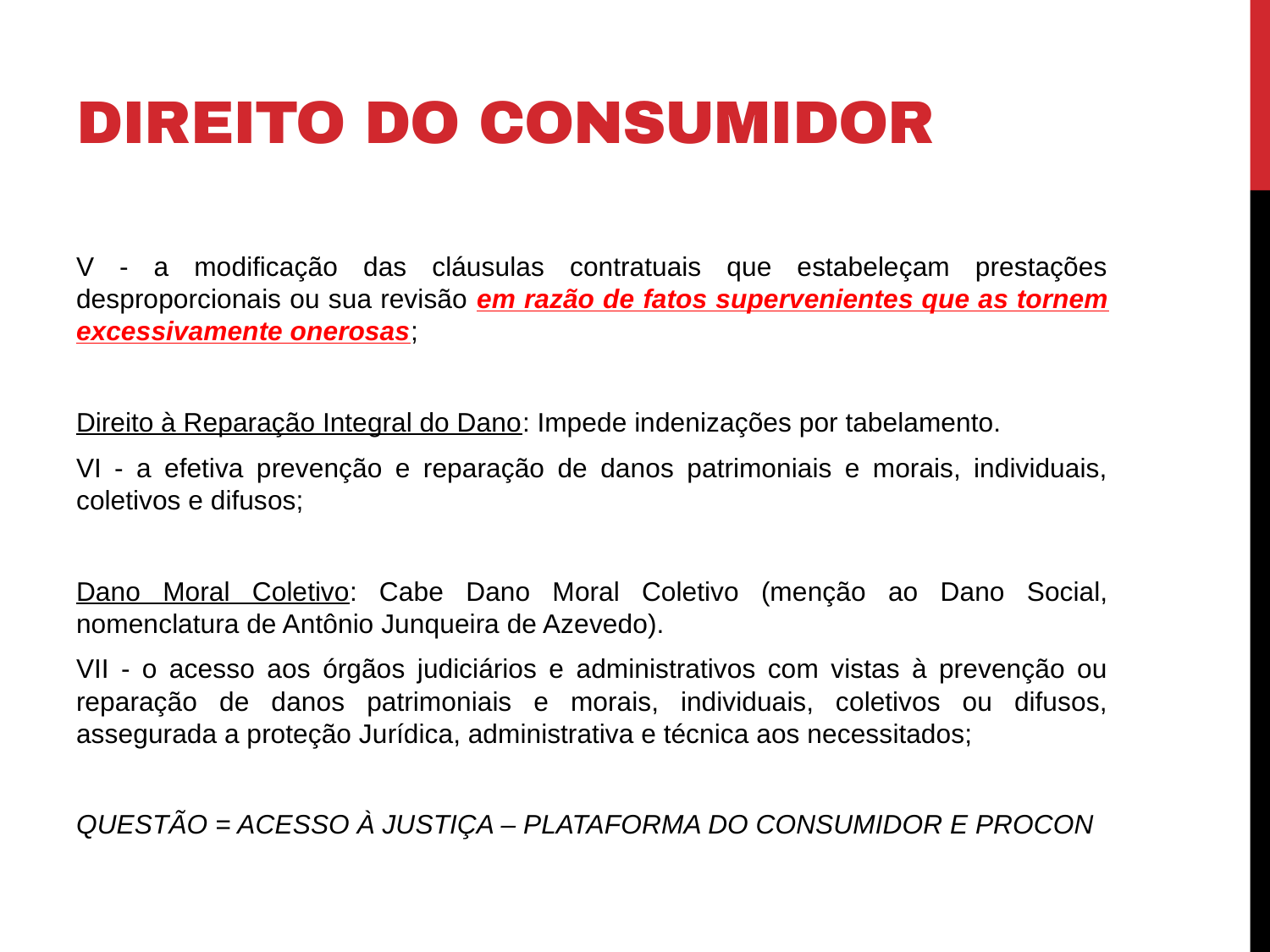

# Direito do consumidor
V - a modificação das cláusulas contratuais que estabeleçam prestações desproporcionais ou sua revisão em razão de fatos supervenientes que as tornem excessivamente onerosas;

Direito à Reparação Integral do Dano: Impede indenizações por tabelamento.
VI - a efetiva prevenção e reparação de danos patrimoniais e morais, individuais, coletivos e difusos;

Dano Moral Coletivo: Cabe Dano Moral Coletivo (menção ao Dano Social, nomenclatura de Antônio Junqueira de Azevedo).
VII - o acesso aos órgãos judiciários e administrativos com vistas à prevenção ou reparação de danos patrimoniais e morais, individuais, coletivos ou difusos, assegurada a proteção Jurídica, administrativa e técnica aos necessitados;

QUESTÃO = ACESSO À JUSTIÇA – PLATAFORMA DO CONSUMIDOR E PROCON